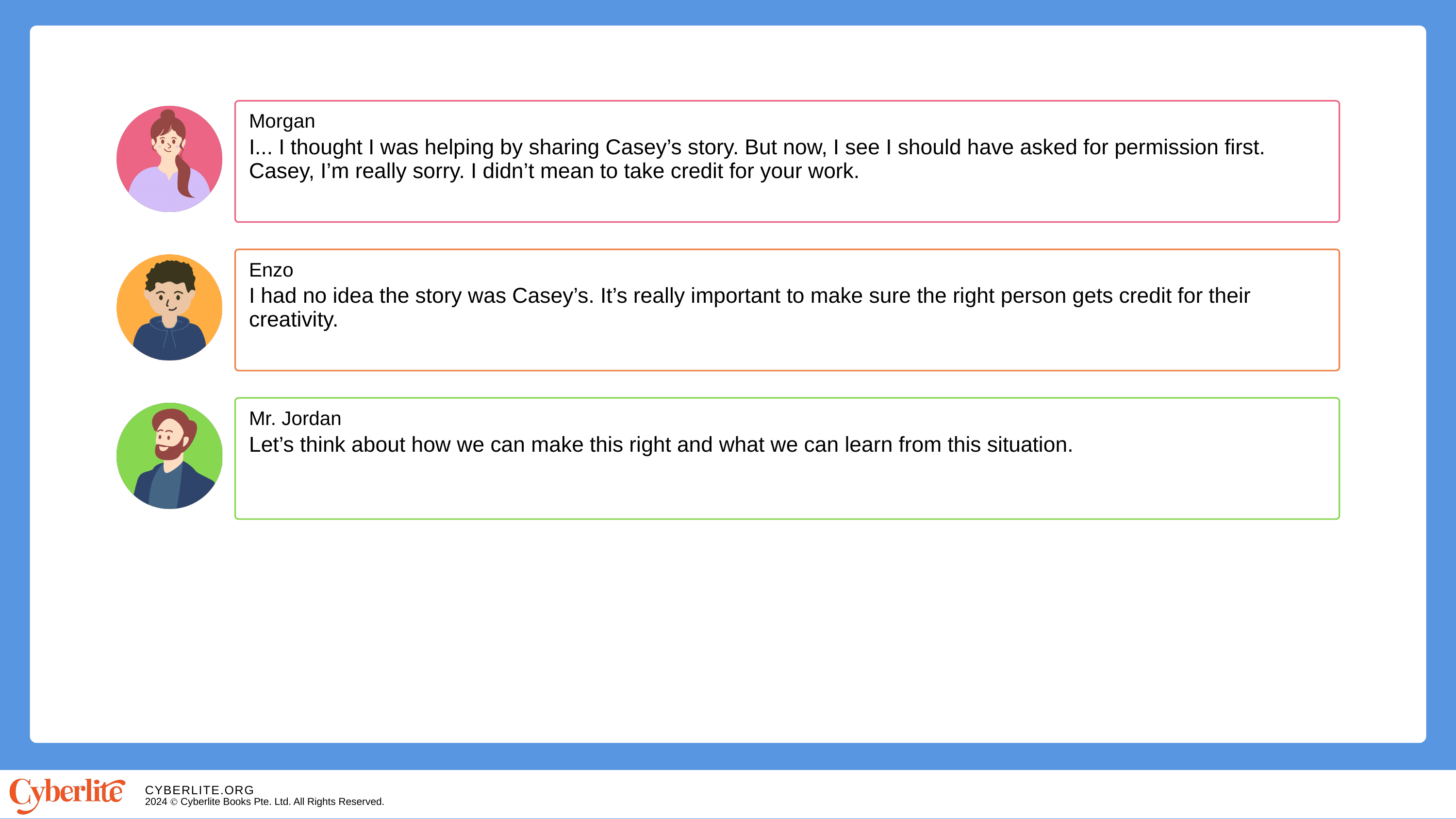

Morgan

I... I thought I was helping by sharing Casey’s story. But now, I see I should have asked for permission first. Casey, I’m really sorry. I didn’t mean to take credit for your work.

Enzo

I had no idea the story was Casey’s. It’s really important to make sure the right person gets credit for their creativity.

Mr. Jordan

Let’s think about how we can make this right and what we can learn from this situation.